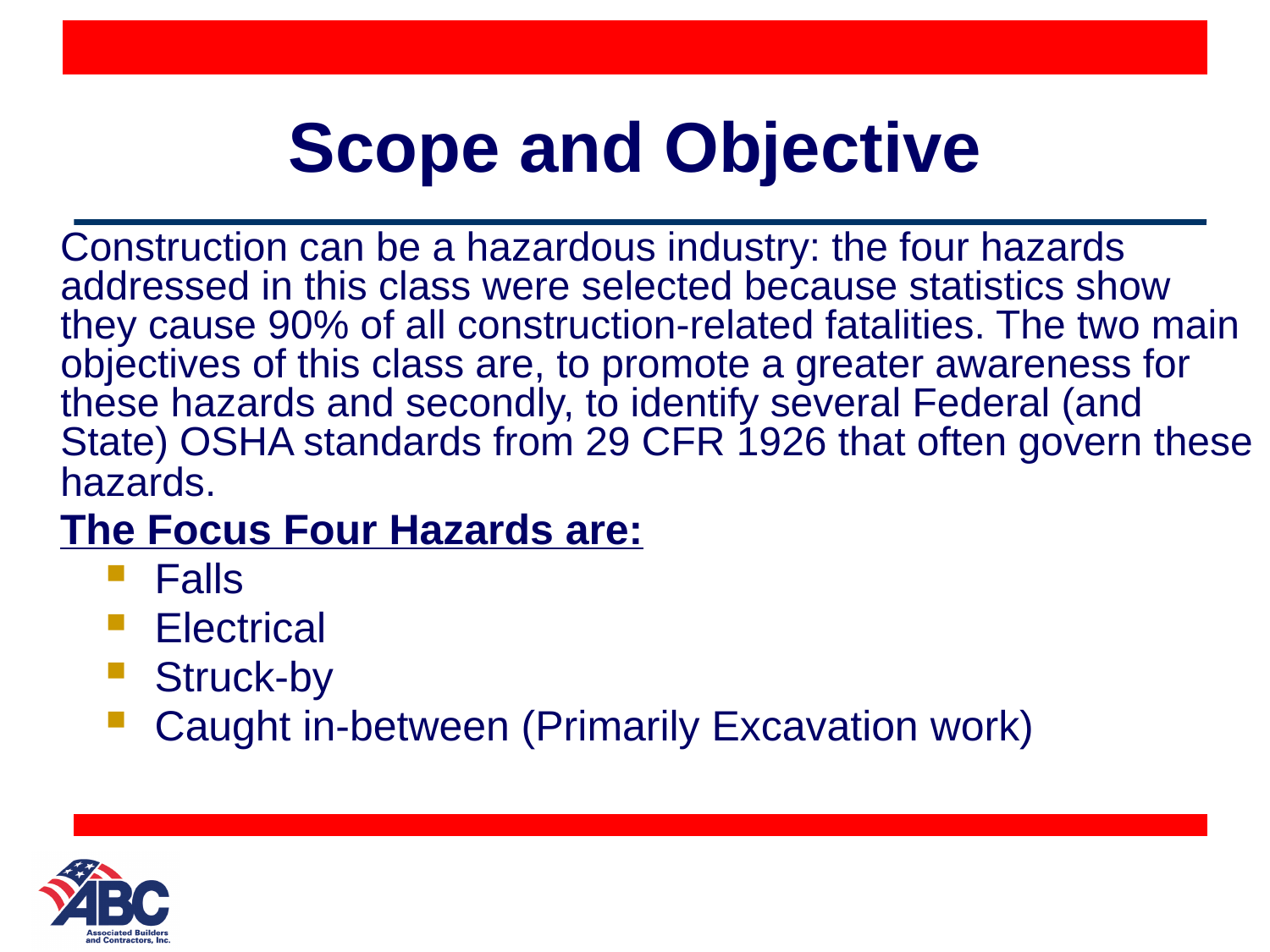

# Scope and Objective
    Construction can be a hazardous industry: the four hazards addressed in this class were selected because statistics show they cause 90% of all construction-related fatalities. The two main objectives of this class are, to promote a greater awareness for these hazards and secondly, to identify several Federal (and State) OSHA standards from 29 CFR 1926 that often govern these hazards.
    The Focus Four Hazards are:
Falls
Electrical
Struck-by
Caught in-between (Primarily Excavation work)